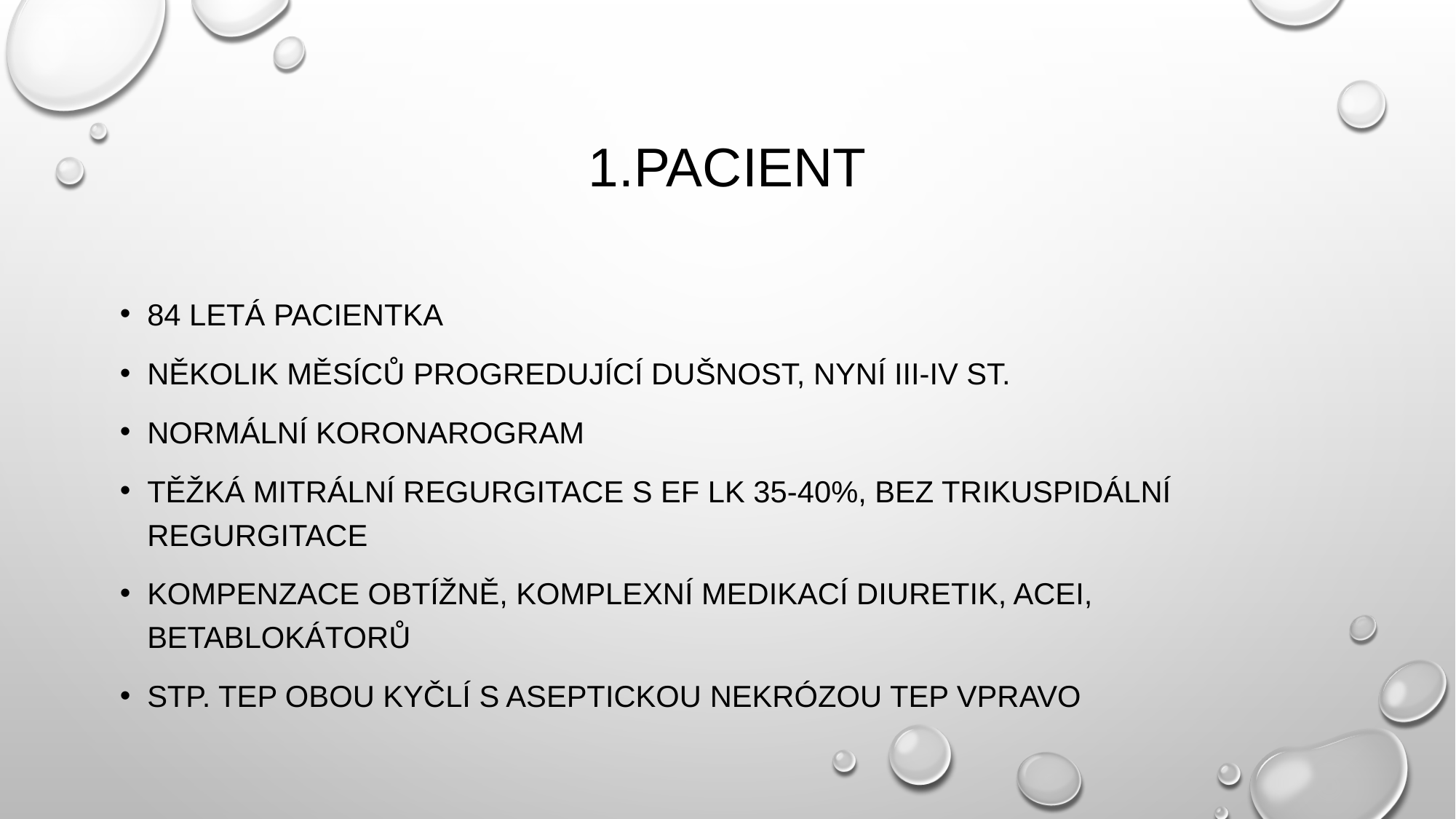

# 1.Pacient
84 letá pacientka
Několik měsíců progredující dušnost, nyní III-IV st.
Normální koronarogram
Těžká mitrální regurgitace s EF LK 35-40%, bez trikuspidální regurgitace
Kompenzace obtížně, komplexní medikací diuretik, ACEI, betablokátorů
Stp. Tep obou kyčlí s aseptickou nekrózou tep vpravo